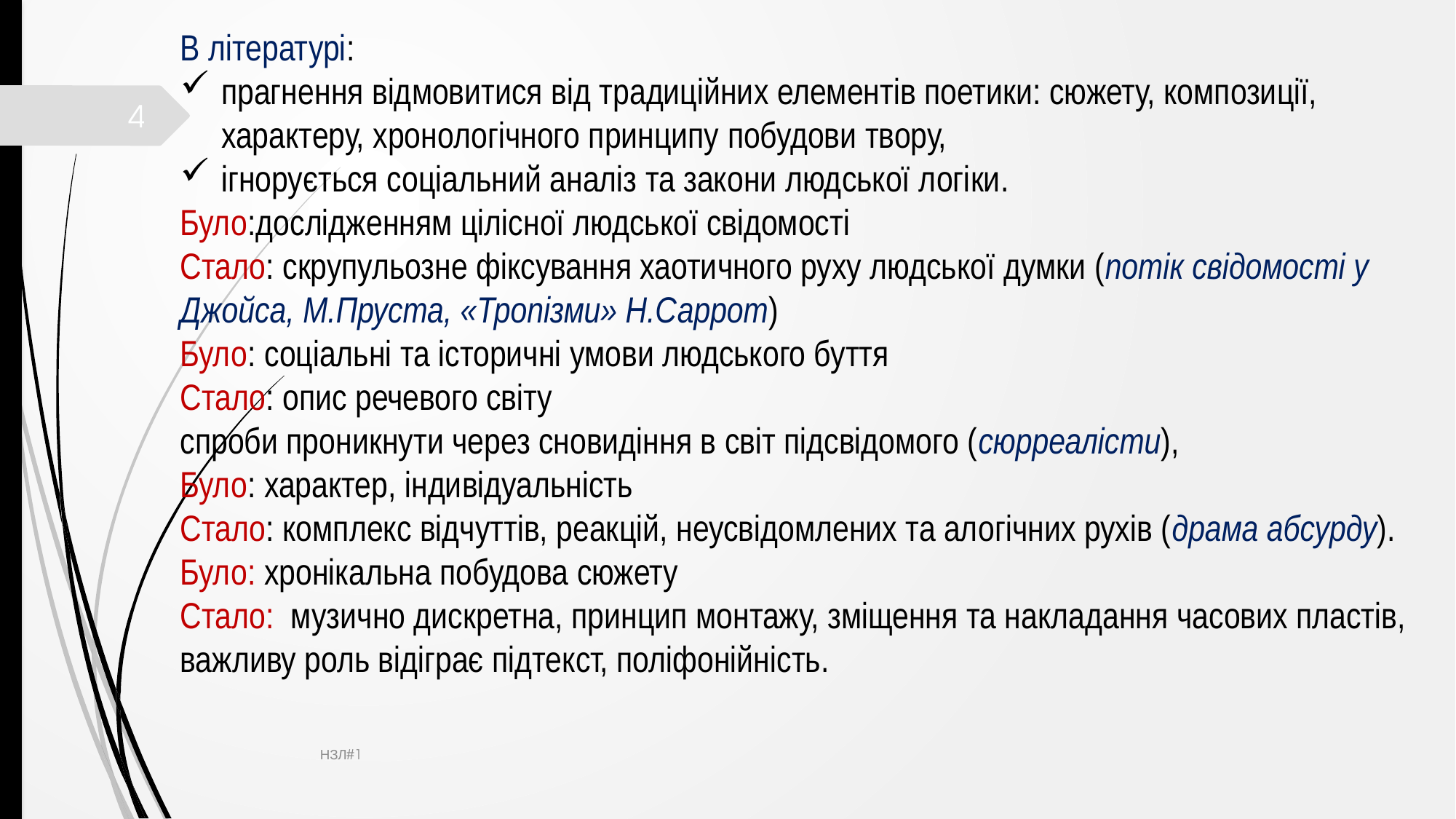

В літературі:
прагнення відмовитися від традиційних елементів поетики: сюжету, композиції, характеру, хронологічного принципу побудови твору,
ігнорується соціальний аналіз та закони людської логіки.
Було:дослідженням цілісної людської свідомості
Стало: скрупульозне фіксування хаотичного руху людської думки (потік свідомості у Джойса, М.Пруста, «Тропізми» Н.Саррот)
Було: соціальні та історичні умови людського буття
Стало: опис речевого світу
спроби проникнути через сновидіння в світ підсвідомого (сюрреалісти),
Було: характер, індивідуальність
Стало: комплекс відчуттів, реакцій, неусвідомлених та алогічних рухів (драма абсурду).
Було: хронікальна побудова сюжету
Стало:  музично дискретна, принцип монтажу, зміщення та накладання часових пластів, важливу роль відіграє підтекст, поліфонійність.
4
НЗЛ#1